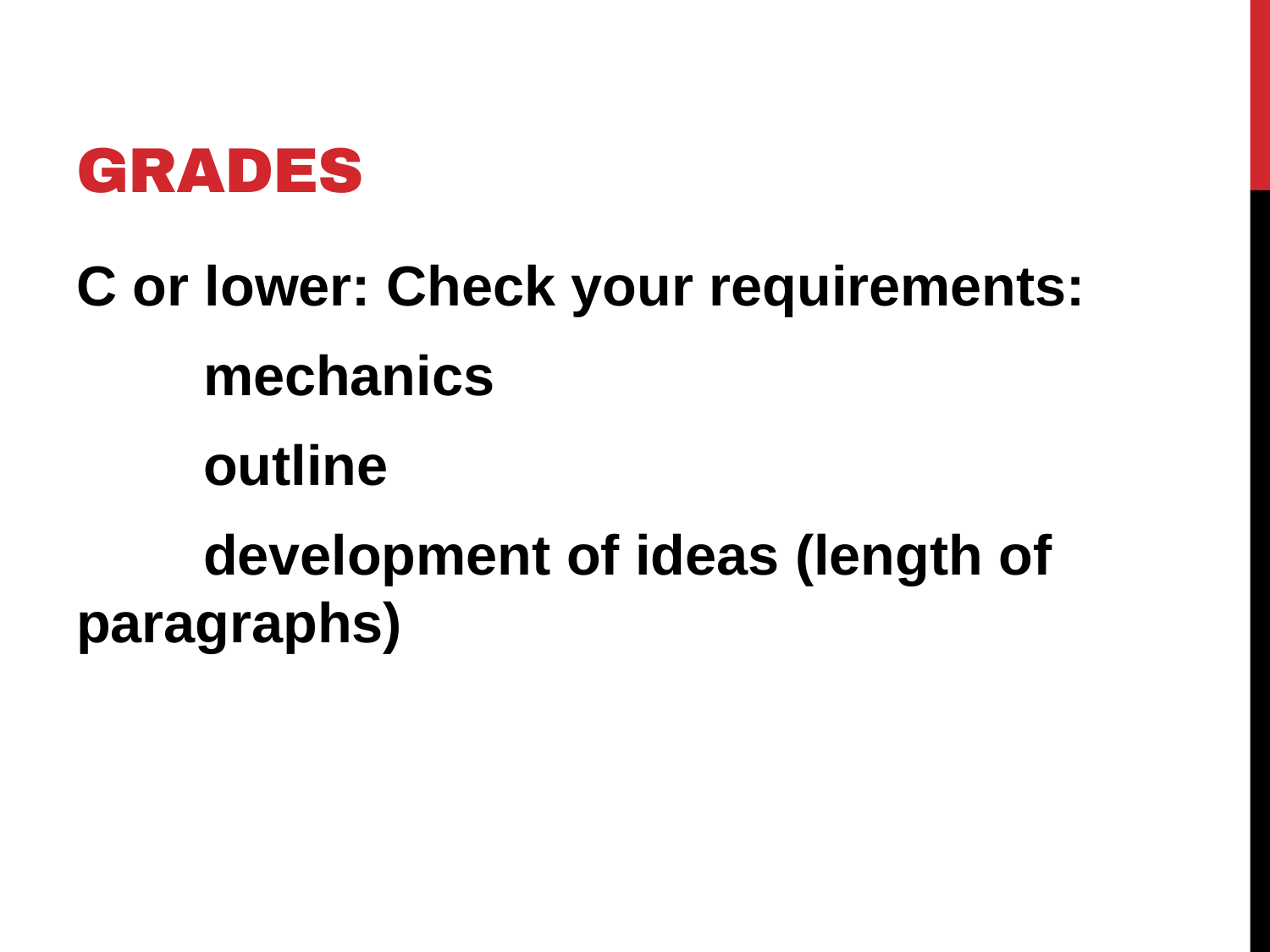

# grades
C or lower: Check your requirements:
	mechanics
	outline
	development of ideas (length of 	paragraphs)